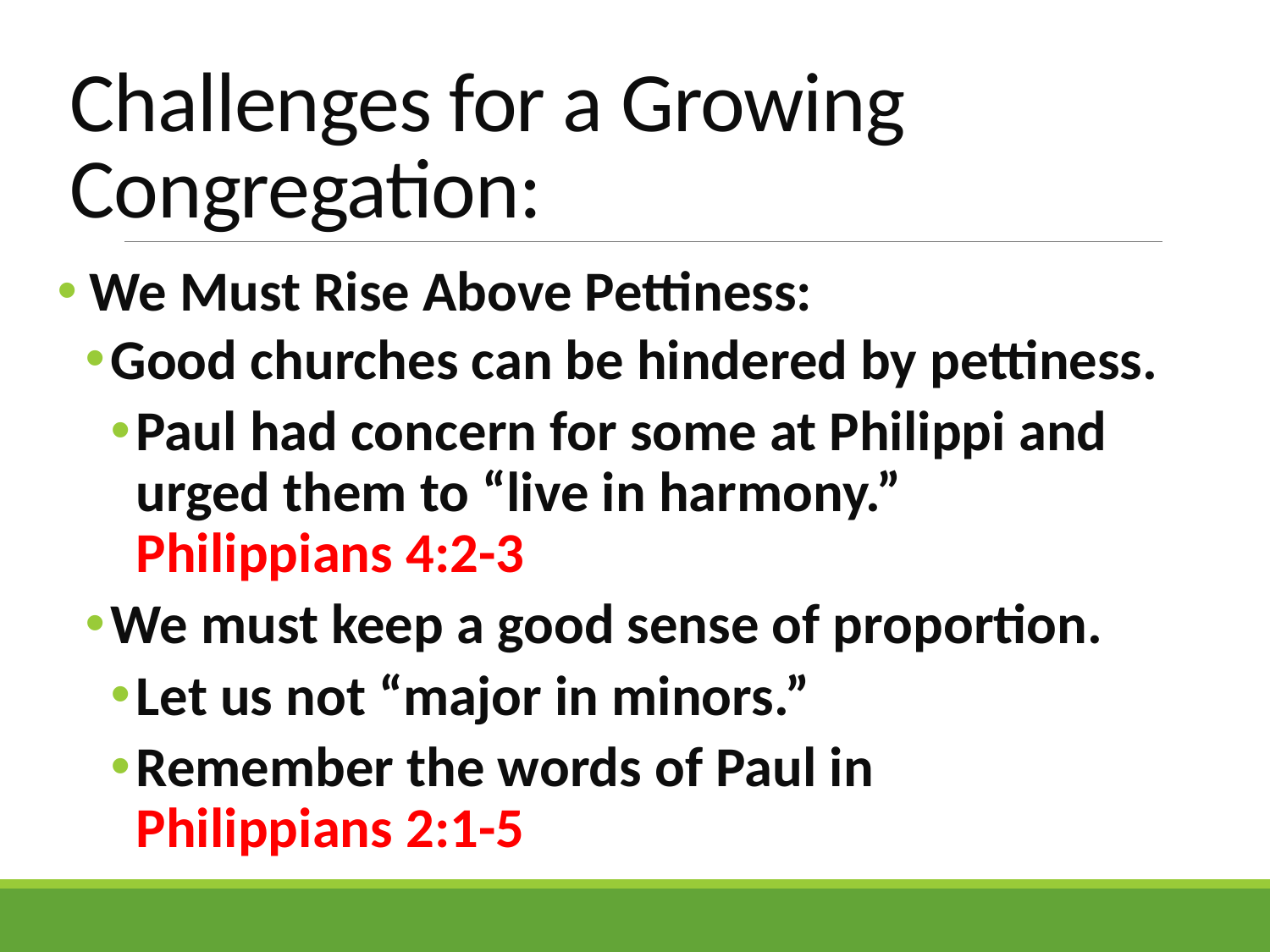

# Challenges for a Growing Congregation:
 We Must Rise Above Pettiness:
Good churches can be hindered by pettiness.
Paul had concern for some at Philippi and urged them to “live in harmony.” Philippians 4:2-3
We must keep a good sense of proportion.
Let us not “major in minors.”
Remember the words of Paul in                    Philippians 2:1-5